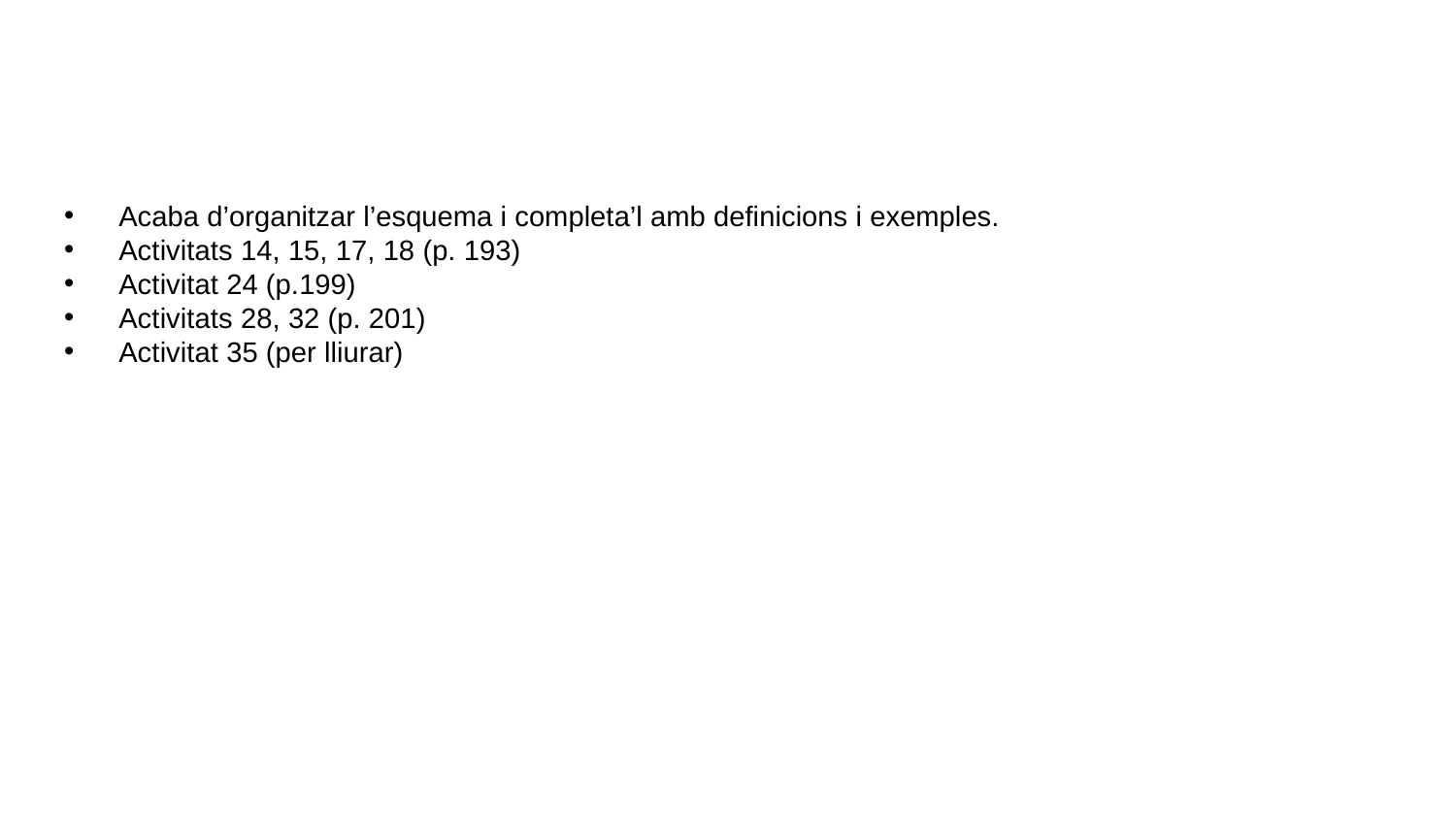

#
Acaba d’organitzar l’esquema i completa’l amb definicions i exemples.
Activitats 14, 15, 17, 18 (p. 193)
Activitat 24 (p.199)
Activitats 28, 32 (p. 201)
Activitat 35 (per lliurar)